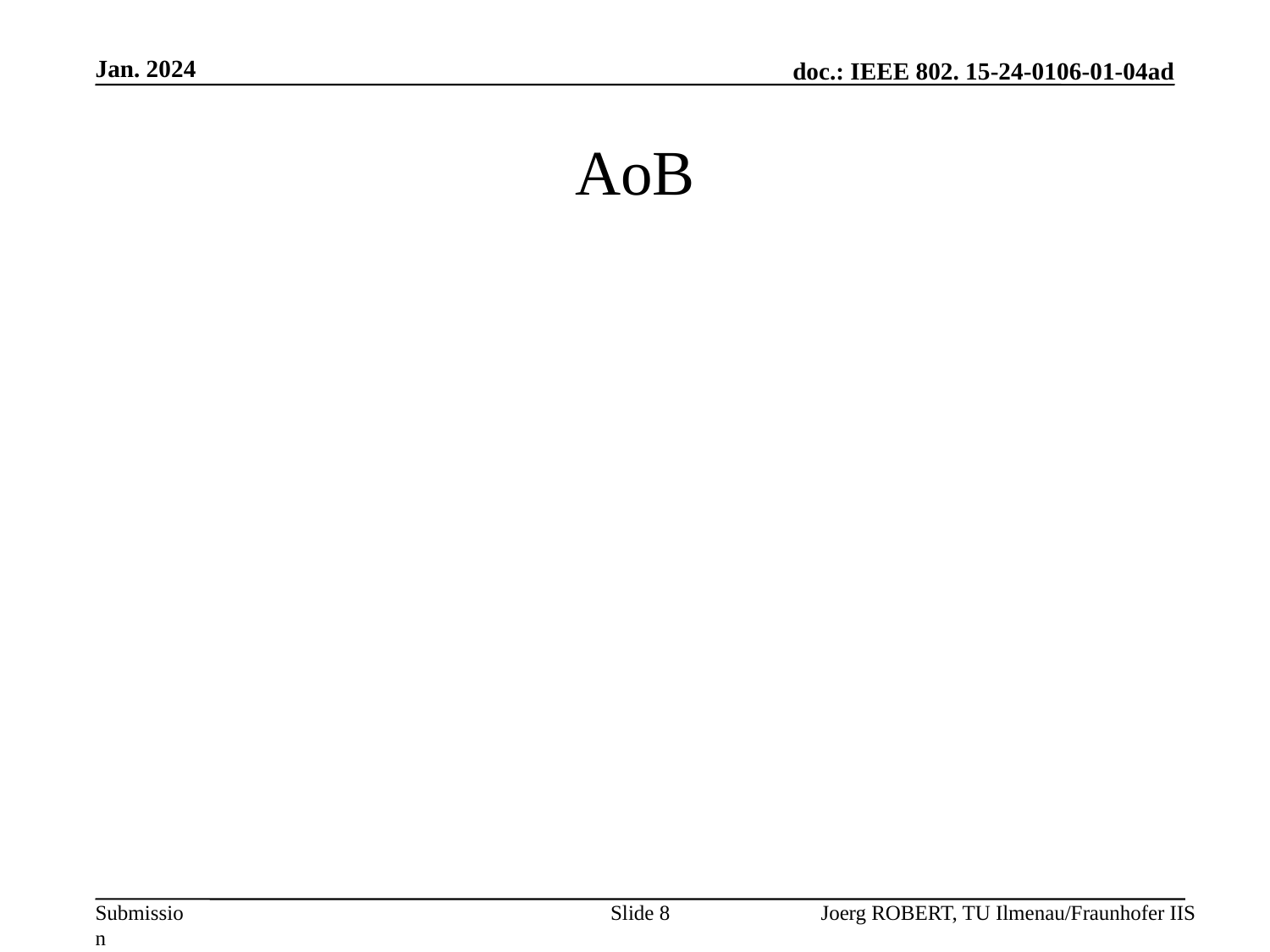

Jan. 2024
# AoB

Slide 8
Joerg ROBERT, TU Ilmenau/Fraunhofer IIS